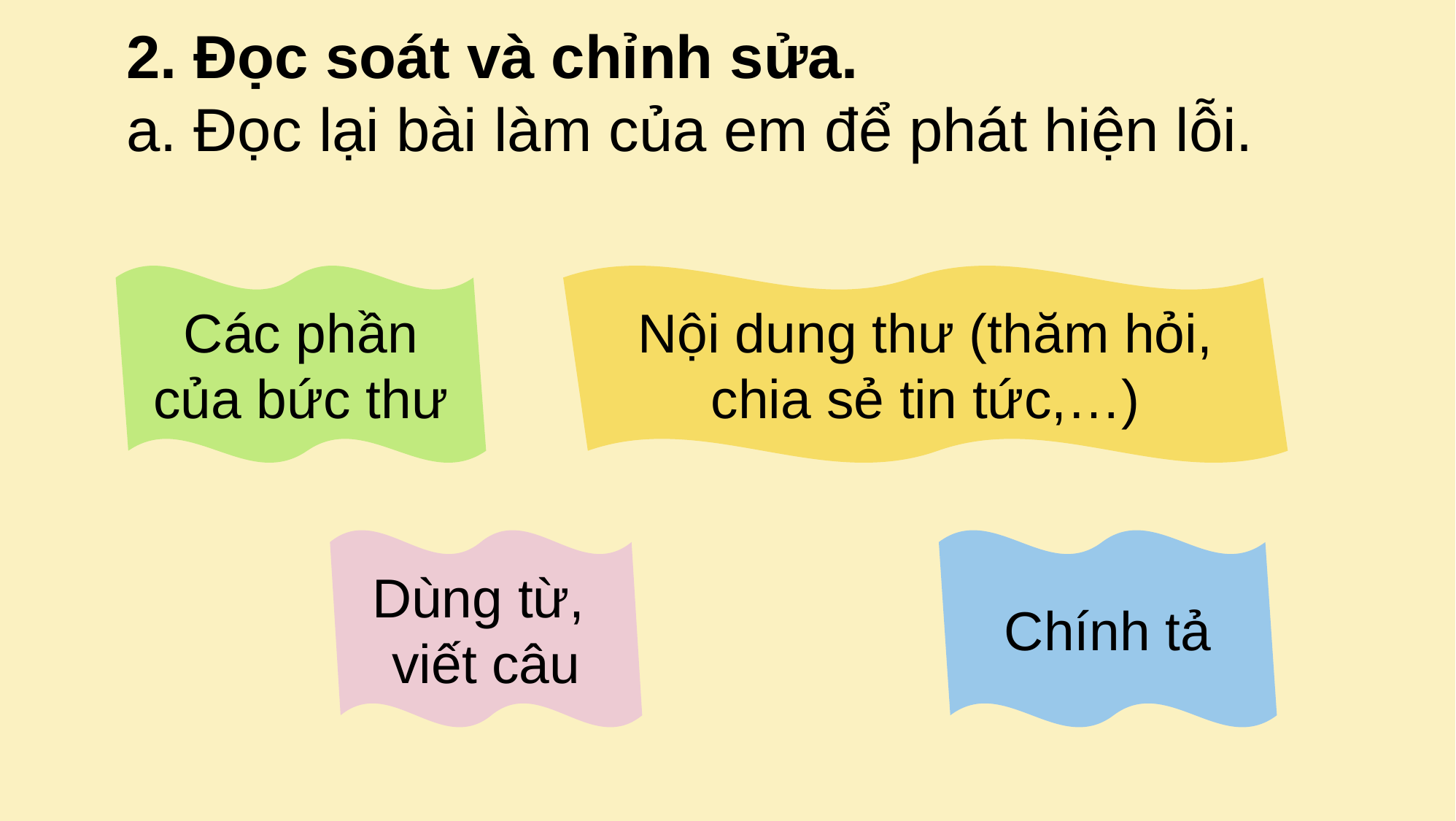

2. Đọc soát và chỉnh sửa.
a. Đọc lại bài làm của em để phát hiện lỗi.
Nội dung thư (thăm hỏi, chia sẻ tin tức,…)
Các phần của bức thư
Dùng từ,
viết câu
Chính tả